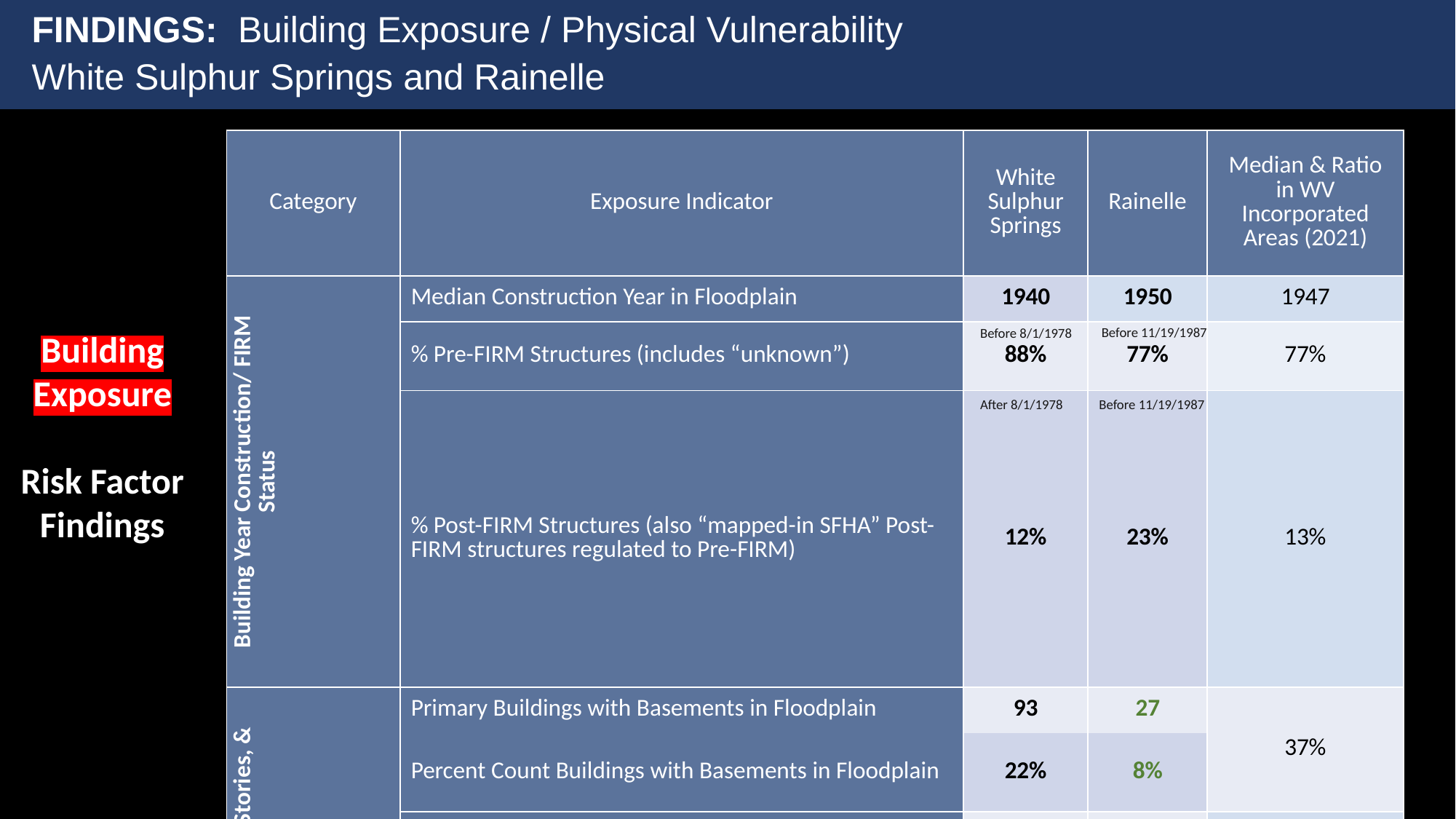

FINDINGS:  Building Exposure / Physical Vulnerability

White Sulphur Springs and Rainelle
| Category | Exposure Indicator | White Sulphur Springs | Rainelle | Median & Ratio in WV Incorporated Areas (2021) |
| --- | --- | --- | --- | --- |
| Building Year Construction/ FIRM Status | Median Construction Year in Floodplain | 1940 | 1950 | 1947 |
|  | % Pre-FIRM Structures (includes “unknown”) | 88% | 77% | 77% |
|  | % Post-FIRM Structures (also “mapped-in SFHA” Post-FIRM structures regulated to Pre-FIRM) | 12% | 23% | 13% |
| Physical Structural Vulnerability (Basements, Stories, & Value) | Primary Buildings with Basements in Floodplain | 93 | 27 | 37% |
|  | Percent Count Buildings with Basements in Floodplain | 22% | 8% |  |
|  | One-Story Residential Buildings in Floodplain | 334 | 292 | 69% |
|  | Percent Count One-Story Residential Buildings in Floodplain | 79% | 86% |  |
|  | Red Tag: Dilapidated/Vacant Residential & Commercial Buildings | 14 | 49 | Not available |
Before 11/19/1987
Before 8/1/1978
Building
Exposure

Risk Factor Findings
After 8/1/1978
Before 11/19/1987
* For numbers and dollar values, used median, or average where the median was zero or too low, in the state’s 213 incorporated areas
** Floodway includes both the effective and advisory floodways (2012 & 2022 checked manually)
*** Ranks mentioned based on the BLRA data of April 2022 where the community is among the top 20 incorporated areas in WV
The red texts show large difference, to the risk side, from the state ratios.
The green texts show large difference, to the resilience side, from the state ratios.